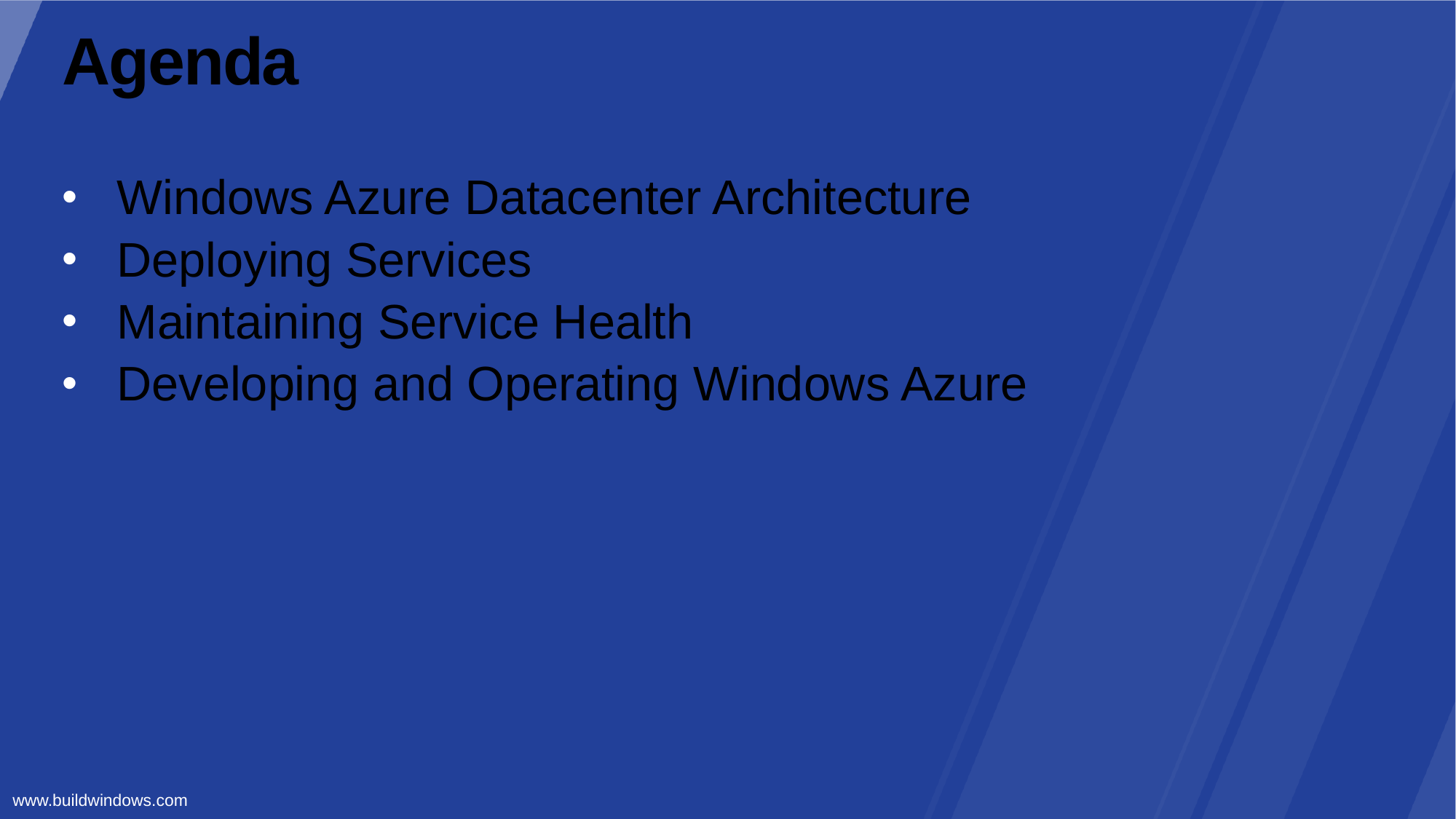

# Agenda
Windows Azure Datacenter Architecture
Deploying Services
Maintaining Service Health
Developing and Operating Windows Azure